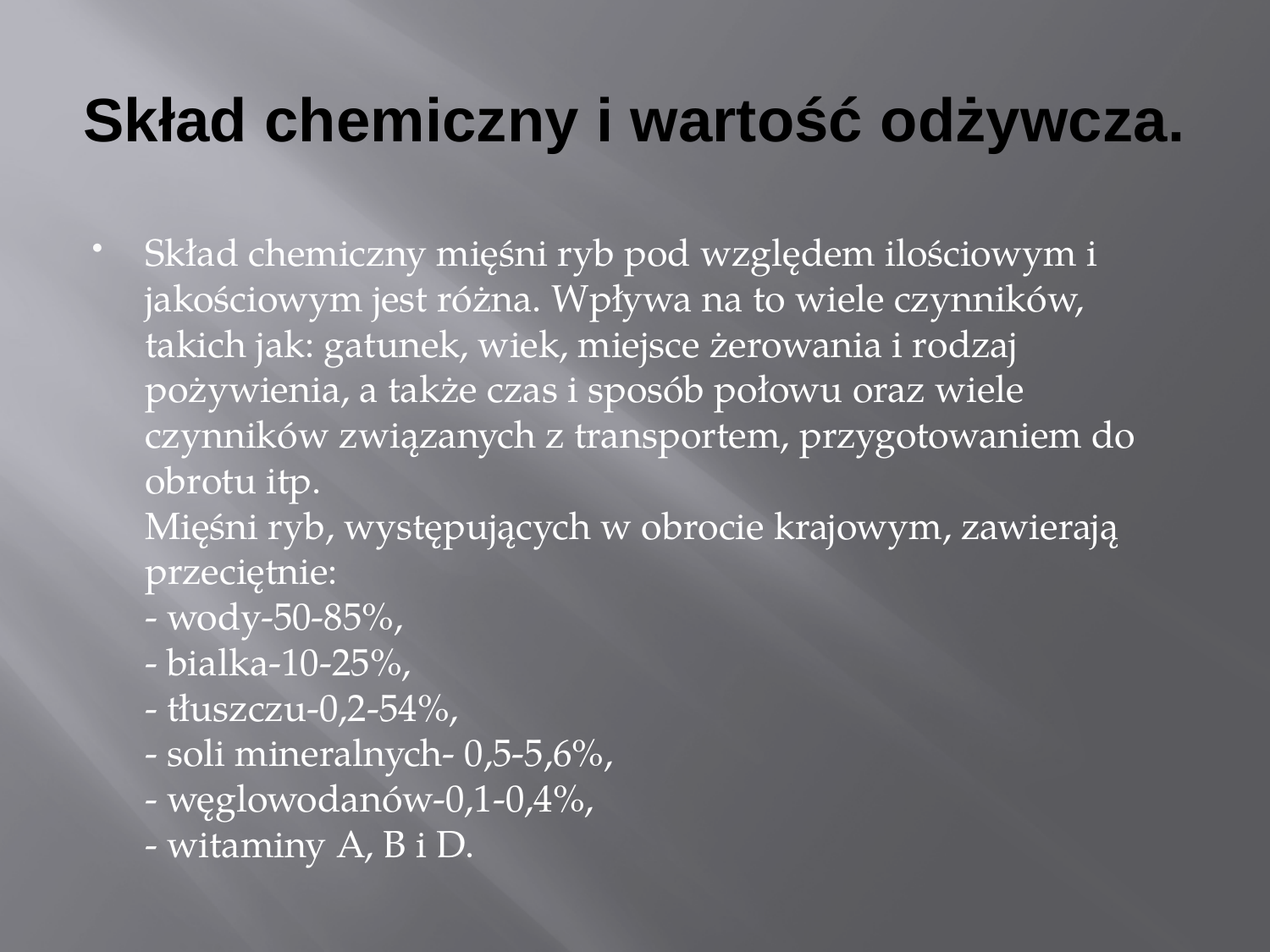

# Skład chemiczny i wartość odżywcza.
Skład chemiczny mięśni ryb pod względem ilościowym i jakościowym jest różna. Wpływa na to wiele czynników, takich jak: gatunek, wiek, miejsce żerowania i rodzaj pożywienia, a także czas i sposób połowu oraz wiele czynników związanych z transportem, przygotowaniem do obrotu itp.
Mięśni ryb, występujących w obrocie krajowym, zawierają przeciętnie:
- wody-50-85%,
- bialka-10-25%,
- tłuszczu-0,2-54%,
- soli mineralnych- 0,5-5,6%,
- węglowodanów-0,1-0,4%,
- witaminy A, B i D.